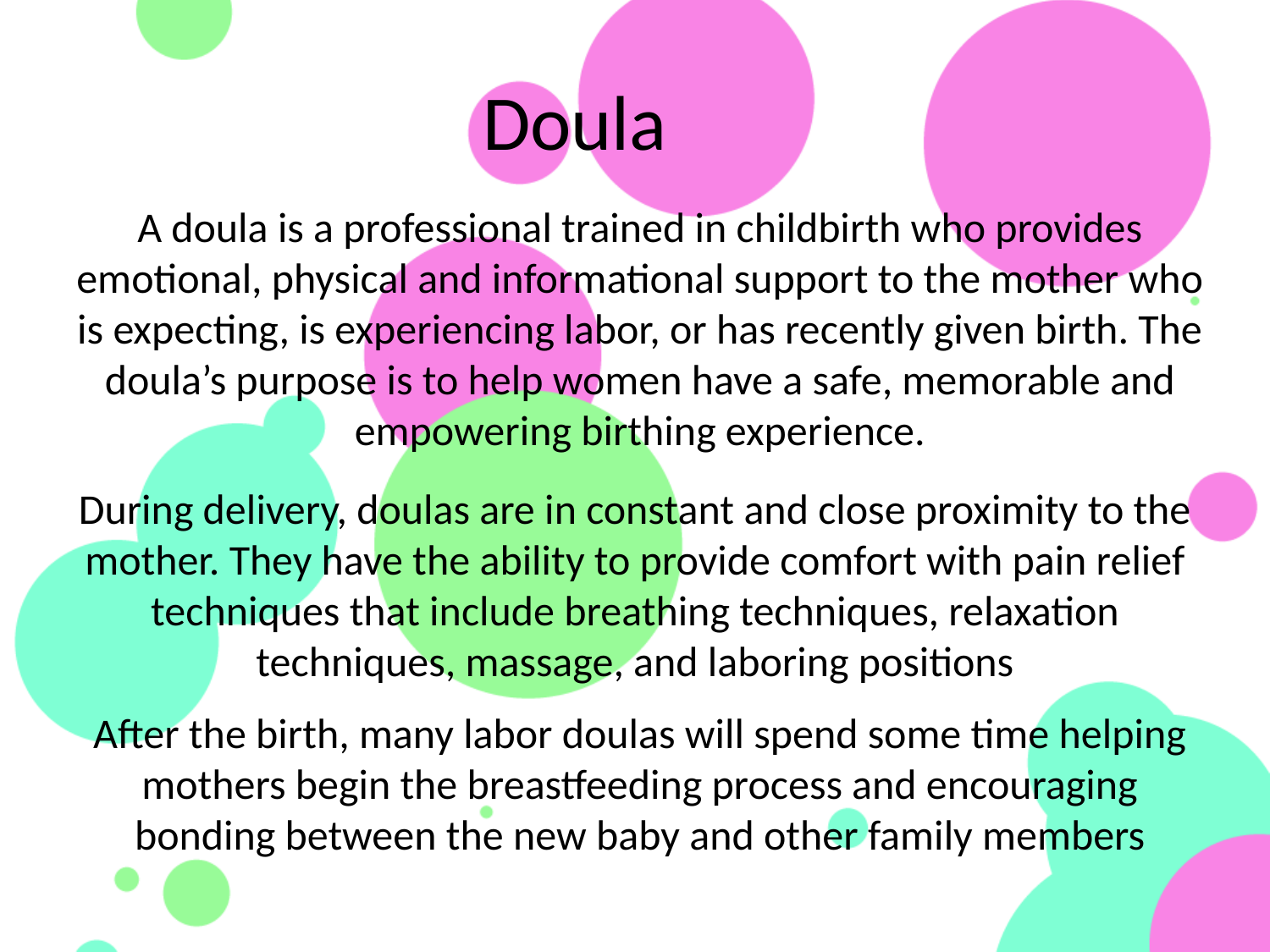

Doula
A doula is a professional trained in childbirth who provides emotional, physical and informational support to the mother who is expecting, is experiencing labor, or has recently given birth. The doula’s purpose is to help women have a safe, memorable and empowering birthing experience.
During delivery, doulas are in constant and close proximity to the mother. They have the ability to provide comfort with pain relief techniques that include breathing techniques, relaxation techniques, massage, and laboring positions
After the birth, many labor doulas will spend some time helping mothers begin the breastfeeding process and encouraging bonding between the new baby and other family members